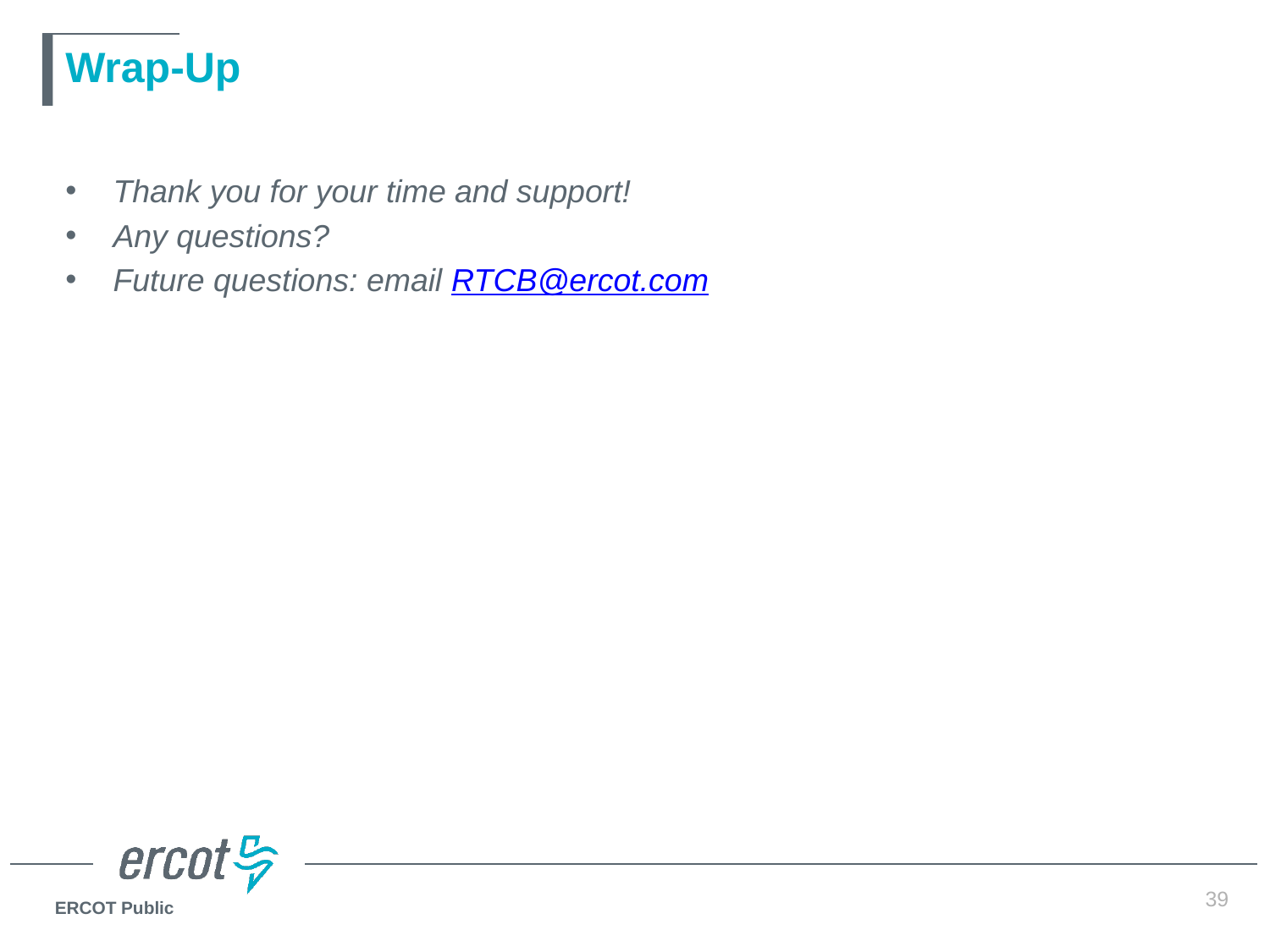

# Wrap-Up

Thank you for your time and support!
Any questions?
Future questions: email RTCB@ercot.com

39